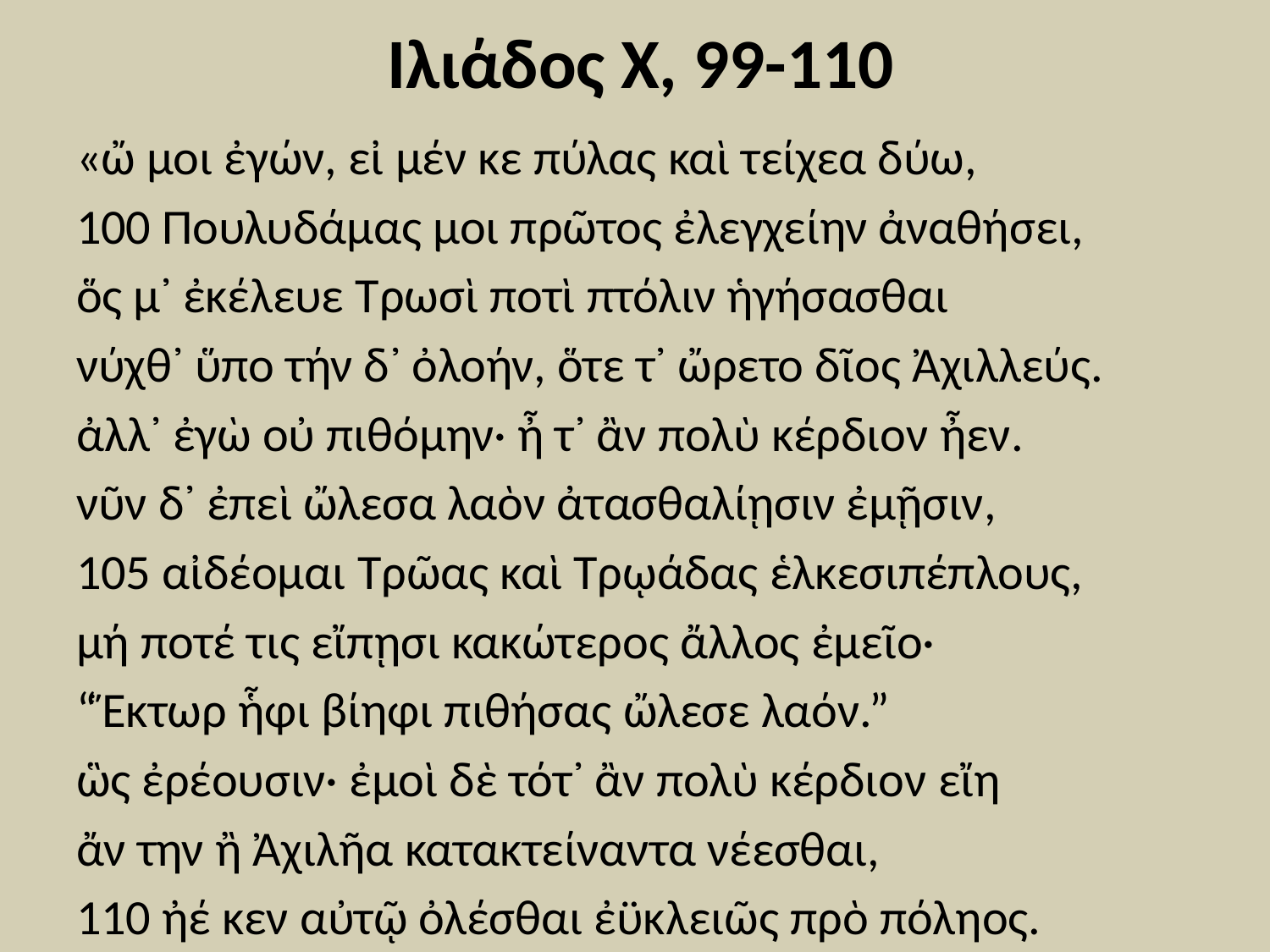

# Ιλιάδος Χ, 99-110
«ὤ μοι ἐγών, εἰ μέν κε πύλας καὶ τείχεα δύω,
100 Πουλυδάμας μοι πρῶτος ἐλεγχείην ἀναθήσει,
ὅς μ᾽ ἐκέλευε Τρωσὶ ποτὶ πτόλιν ἡγήσασθαι
νύχθ᾽ ὕπο τήν δ᾽ ὀλοήν, ὅτε τ᾽ ὤρετο δῖος Ἀχιλλεύς.
ἀλλ᾽ ἐγὼ οὐ πιθόμην· ἦ τ᾽ ἂν πολὺ κέρδιον ἦεν.
νῦν δ᾽ ἐπεὶ ὤλεσα λαὸν ἀτασθαλίῃσιν ἐμῇσιν,
105 αἰδέομαι Τρῶας καὶ Τρῳάδας ἑλκεσιπέπλους,
μή ποτέ τις εἴπῃσι κακώτερος ἄλλος ἐμεῖο·
“Ἕκτωρ ἧφι βίηφι πιθήσας ὤλεσε λαόν.”
ὣς ἐρέουσιν· ἐμοὶ δὲ τότ᾽ ἂν πολὺ κέρδιον εἴη
ἄν την ἢ Ἀχιλῆα κατακτείναντα νέεσθαι,
110 ἠέ κεν αὐτῷ ὀλέσθαι ἐϋκλειῶς πρὸ πόληος.